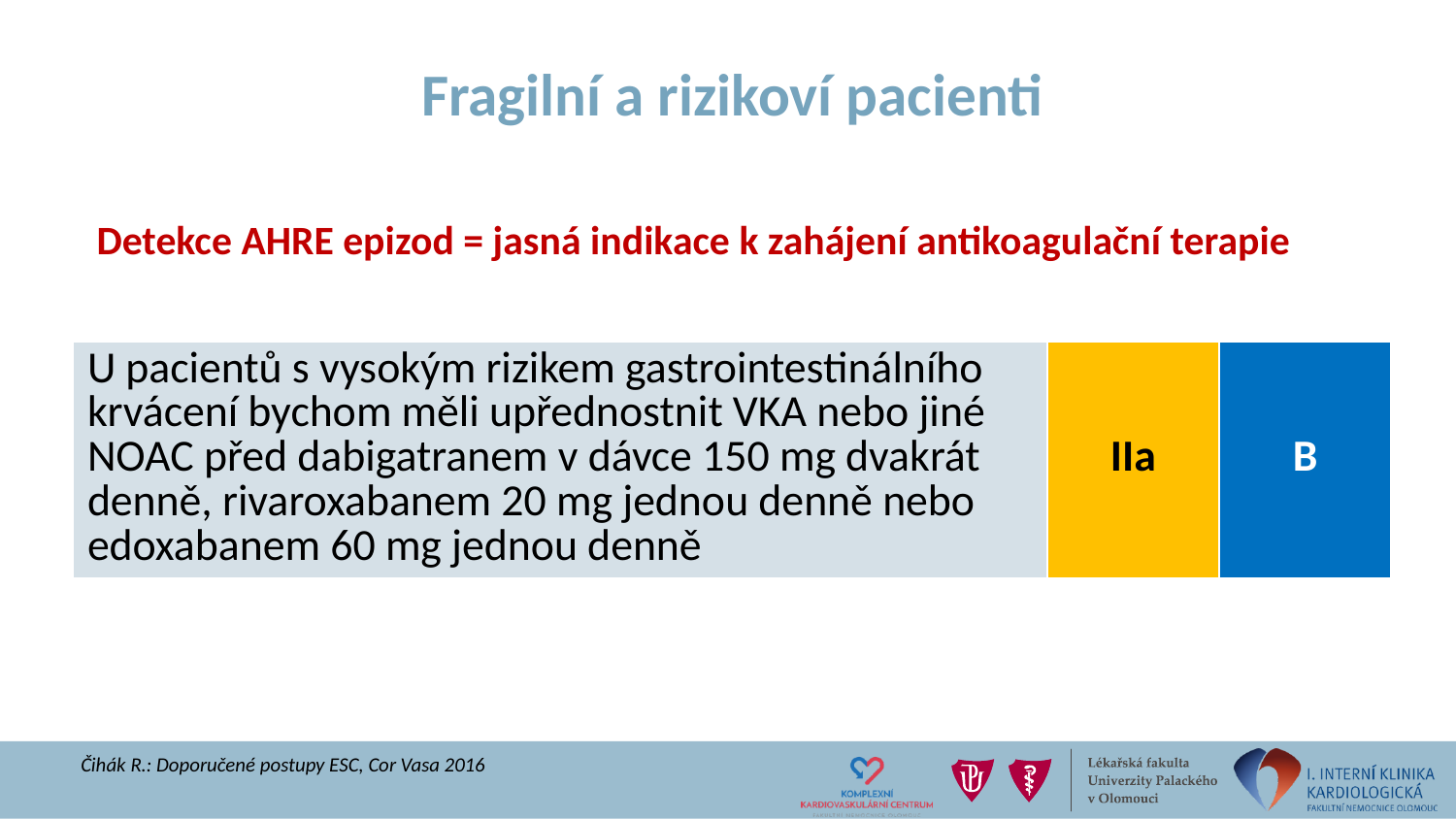

# Fragilní a rizikoví pacienti
Detekce AHRE epizod = jasná indikace k zahájení antikoagulační terapie
| U pacientů s vysokým rizikem gastrointestinálního krvácení bychom měli upřednostnit VKA nebo jiné NOAC před dabigatranem v dávce 150 mg dvakrát denně, rivaroxabanem 20 mg jednou denně nebo edoxabanem 60 mg jednou denně | IIa | B |
| --- | --- | --- |
Čihák R.: Doporučené postupy ESC, Cor Vasa 2016